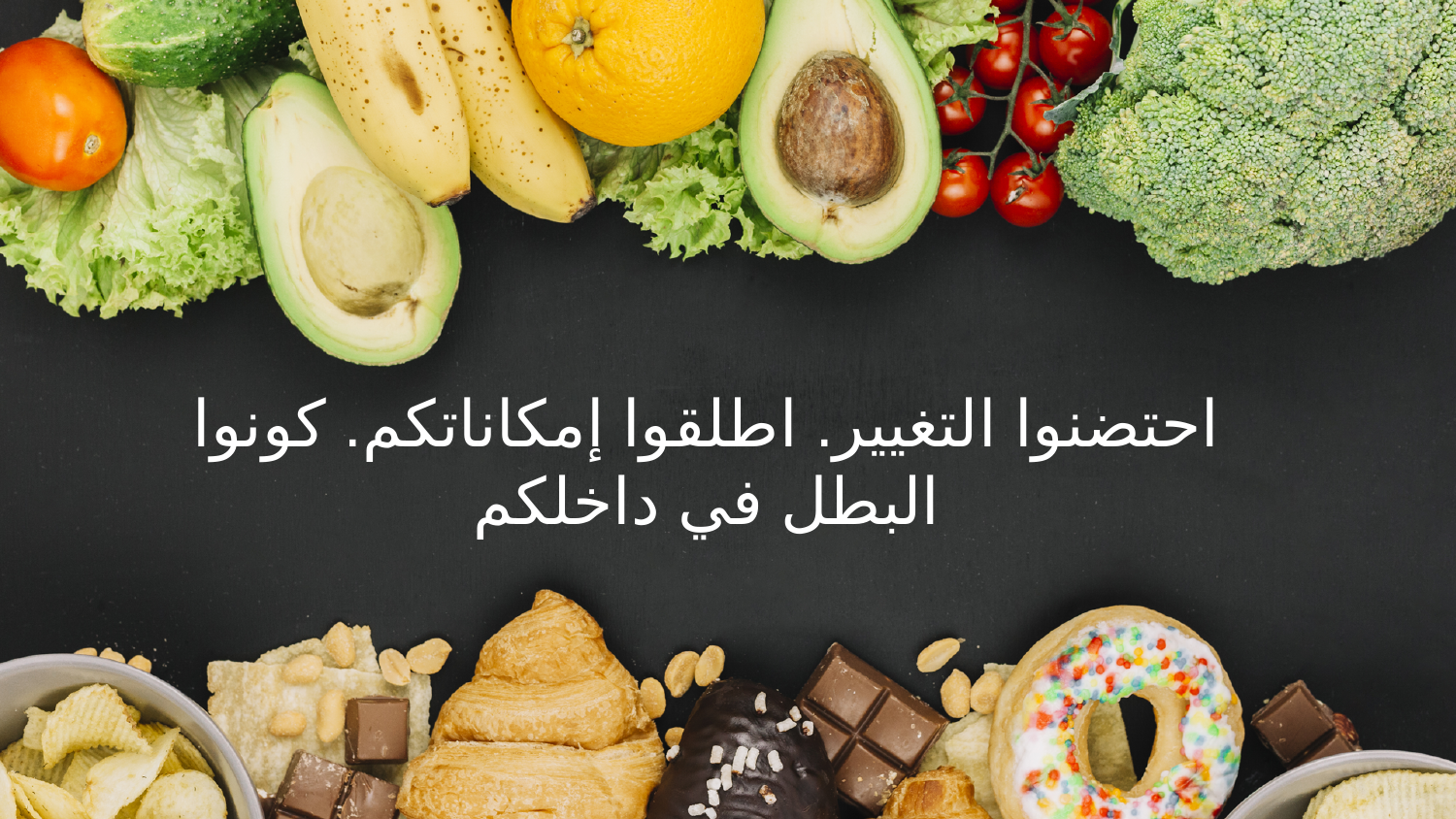

# احتضنوا التغيير. اطلقوا إمكاناتكم. كونوا البطل في داخلكم